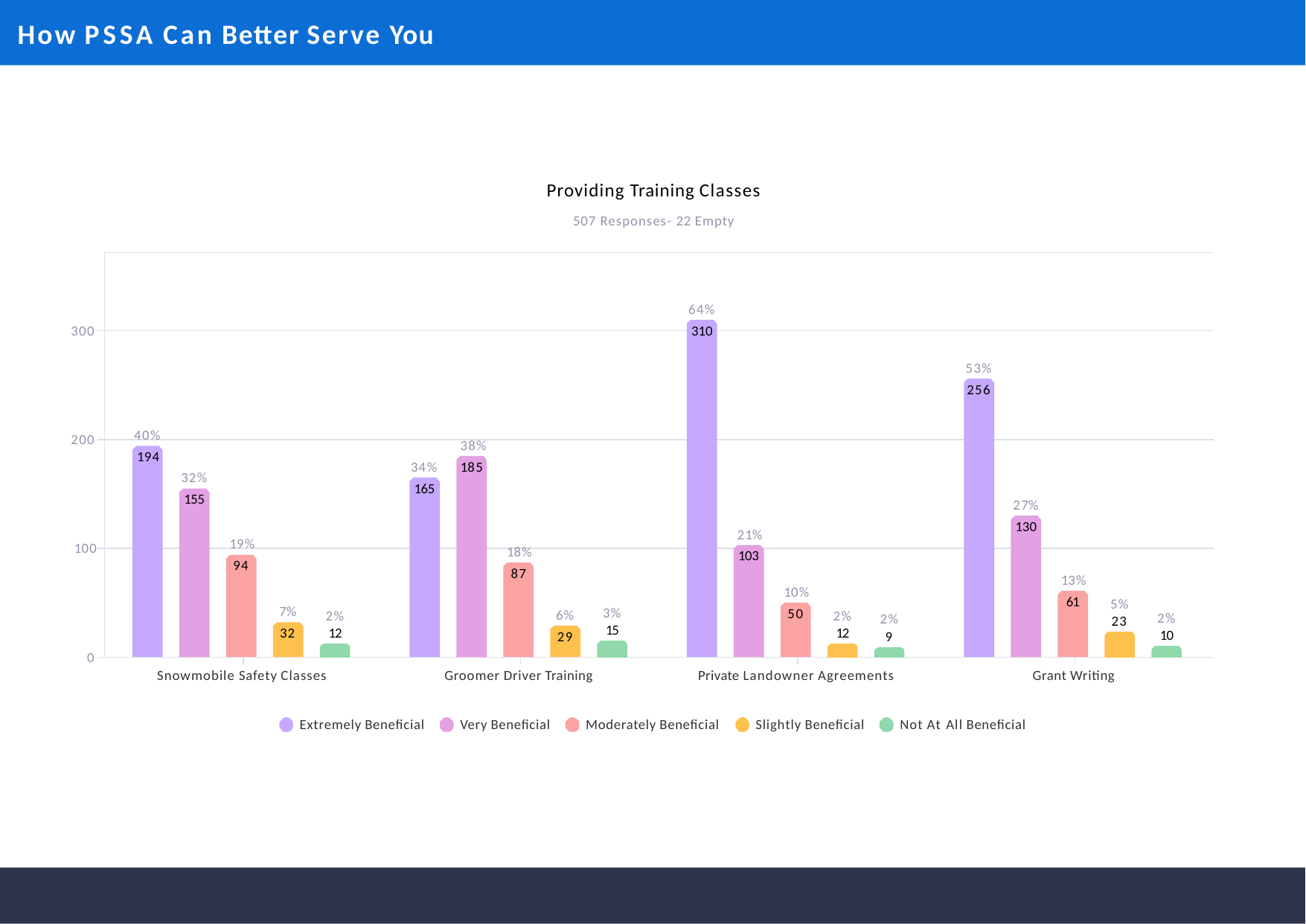

# How PSSA Can Better Serve You
Providing Training Classes
507 Responses- 22 Empty

64%
310
300
53%
256
40%
200
38%
34%	185
165
194

32%
155
27%
130
21%
103
19%
100
18%

94
87
13%
61
10%
50
5%
23
7%
32
6%
29
3%
15
2%
12
2%
12
2%
10
2%
9

0
Snowmobile Safety Classes
Groomer Driver Training
Private Landowner Agreements
Grant Writing
Extremely Beneficial
Very Beneficial
Moderately Beneficial
Slightly Beneficial
Not At All Beneficial